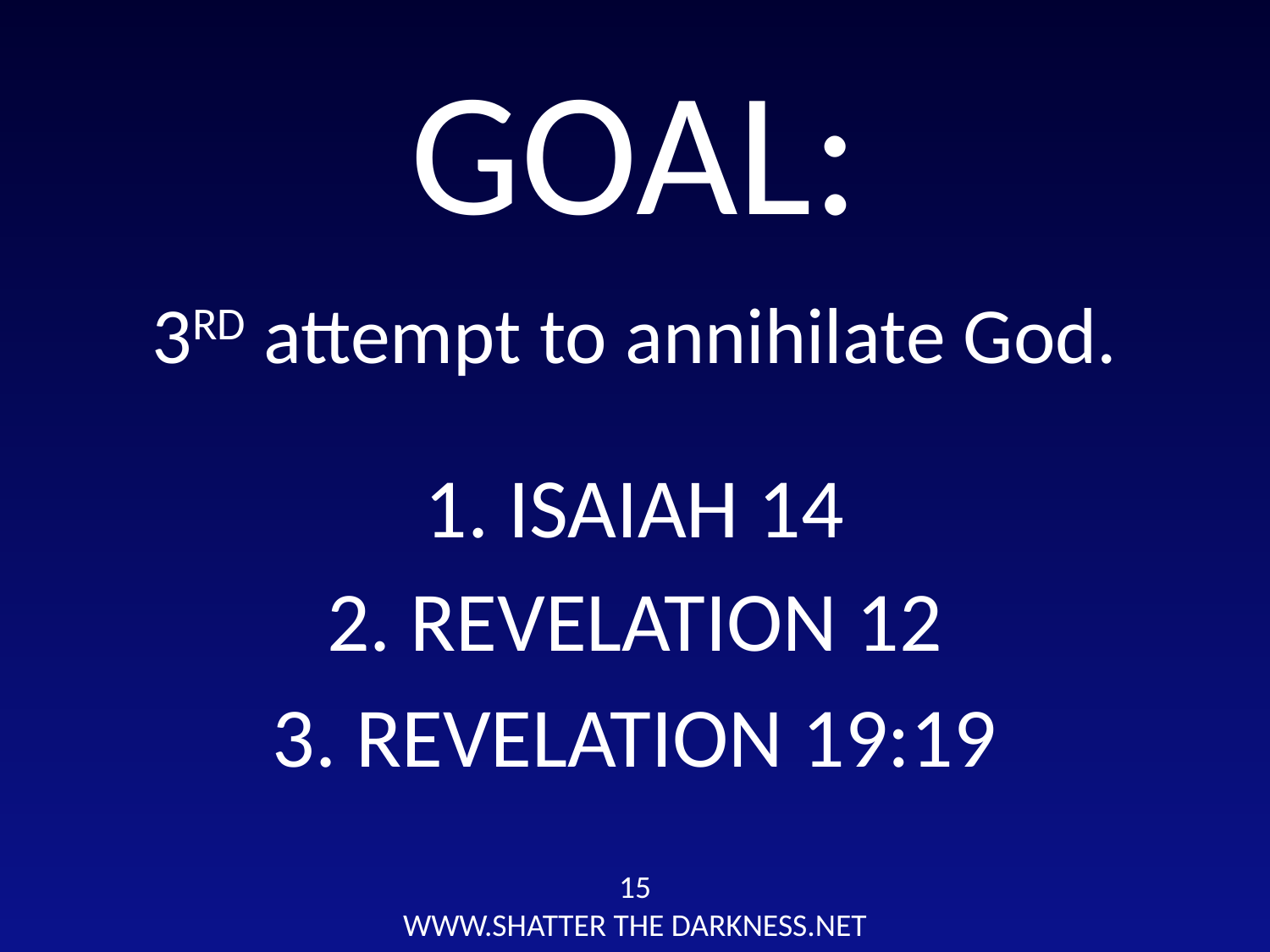

# GOAL:
3RD attempt to annihilate God.
1. ISAIAH 14
2. REVELATION 12
3. REVELATION 19:19
15
WWW.SHATTER THE DARKNESS.NET